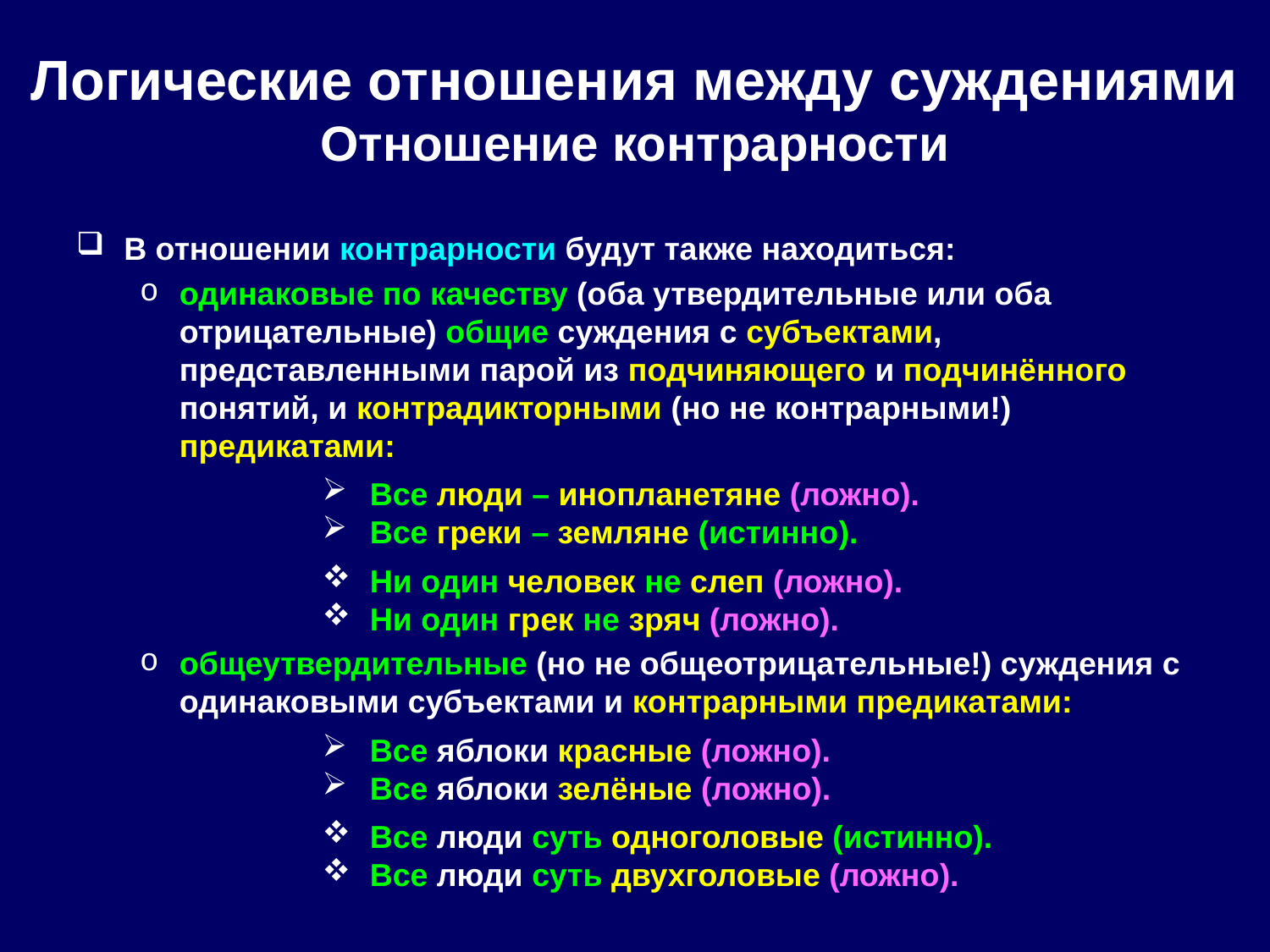

# Логические отношения между суждениями Отношение контрарности
В отношении контрарности будут также находиться:
одинаковые по качеству (оба утвердительные или оба отрицательные) общие суждения с субъектами, представленными парой из подчиняющего и подчинённого понятий, и контрадикторными (но не контрарными!) предикатами:
Все люди – инопланетяне (ложно).
Все греки – земляне (истинно).
Ни один человек не слеп (ложно).
Ни один грек не зряч (ложно).
общеутвердительные (но не общеотрицательные!) суждения с одинаковыми субъектами и контрарными предикатами:
Все яблоки красные (ложно).
Все яблоки зелёные (ложно).
Все люди суть одноголовые (истинно).
Все люди суть двухголовые (ложно).